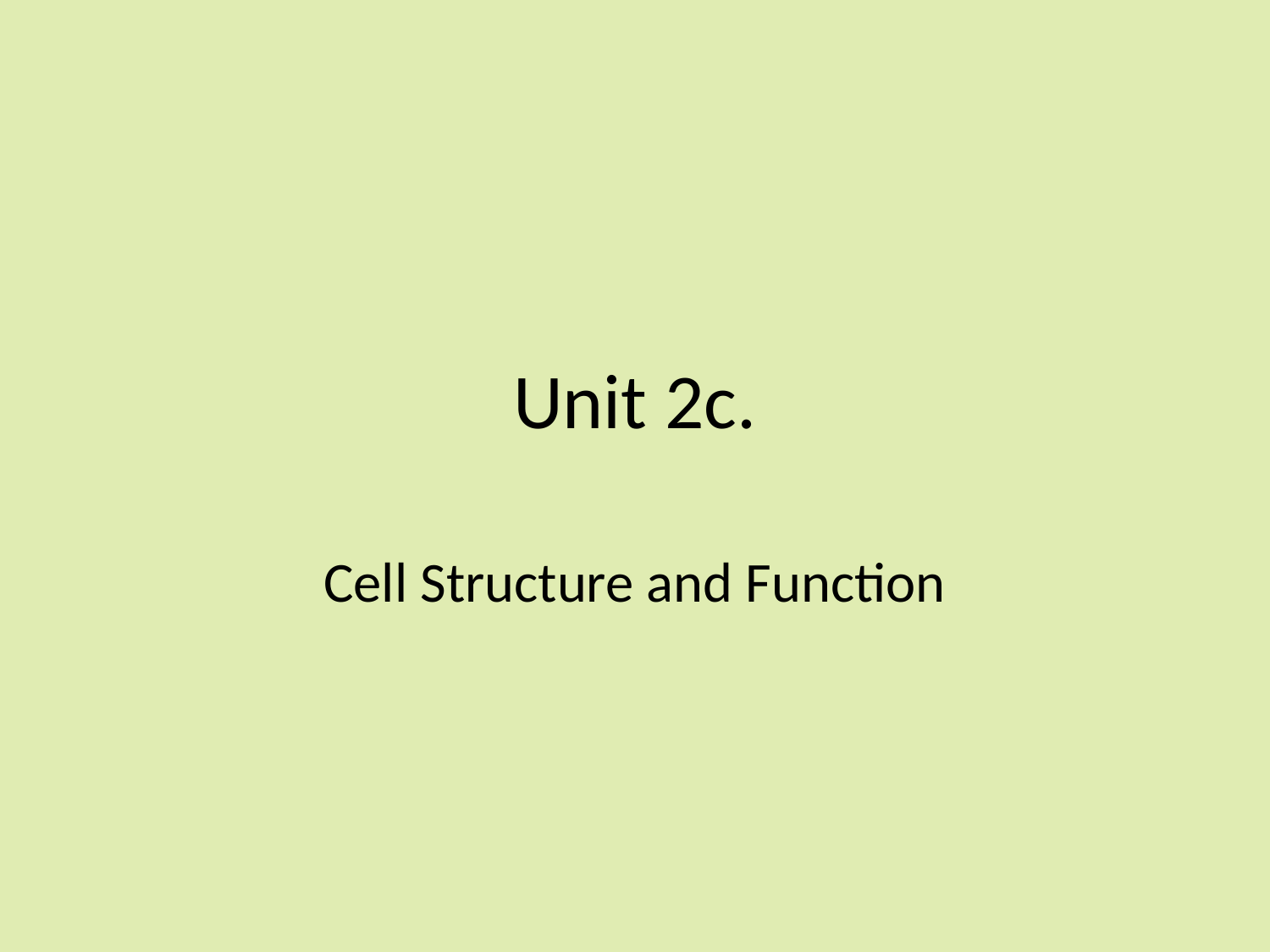

# Unit 2c.
Cell Structure and Function